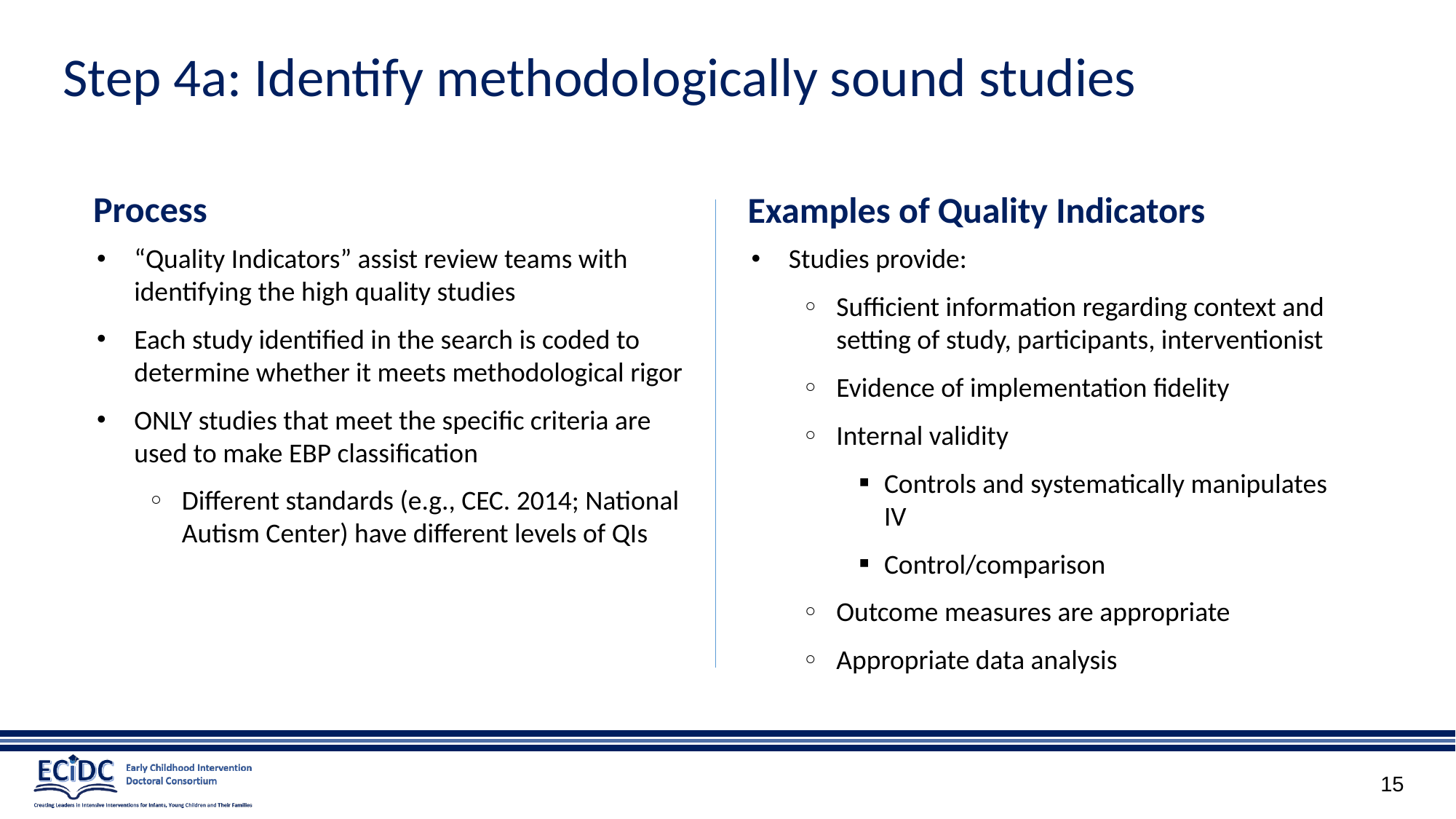

# Step 4a: Identify methodologically sound studies
Process
Examples of Quality Indicators
“Quality Indicators” assist review teams with identifying the high quality studies
Each study identified in the search is coded to determine whether it meets methodological rigor
ONLY studies that meet the specific criteria are used to make EBP classification
Different standards (e.g., CEC. 2014; National Autism Center) have different levels of QIs

Studies provide:
Sufficient information regarding context and setting of study, participants, interventionist
Evidence of implementation fidelity
Internal validity
Controls and systematically manipulates IV
Control/comparison
Outcome measures are appropriate
Appropriate data analysis